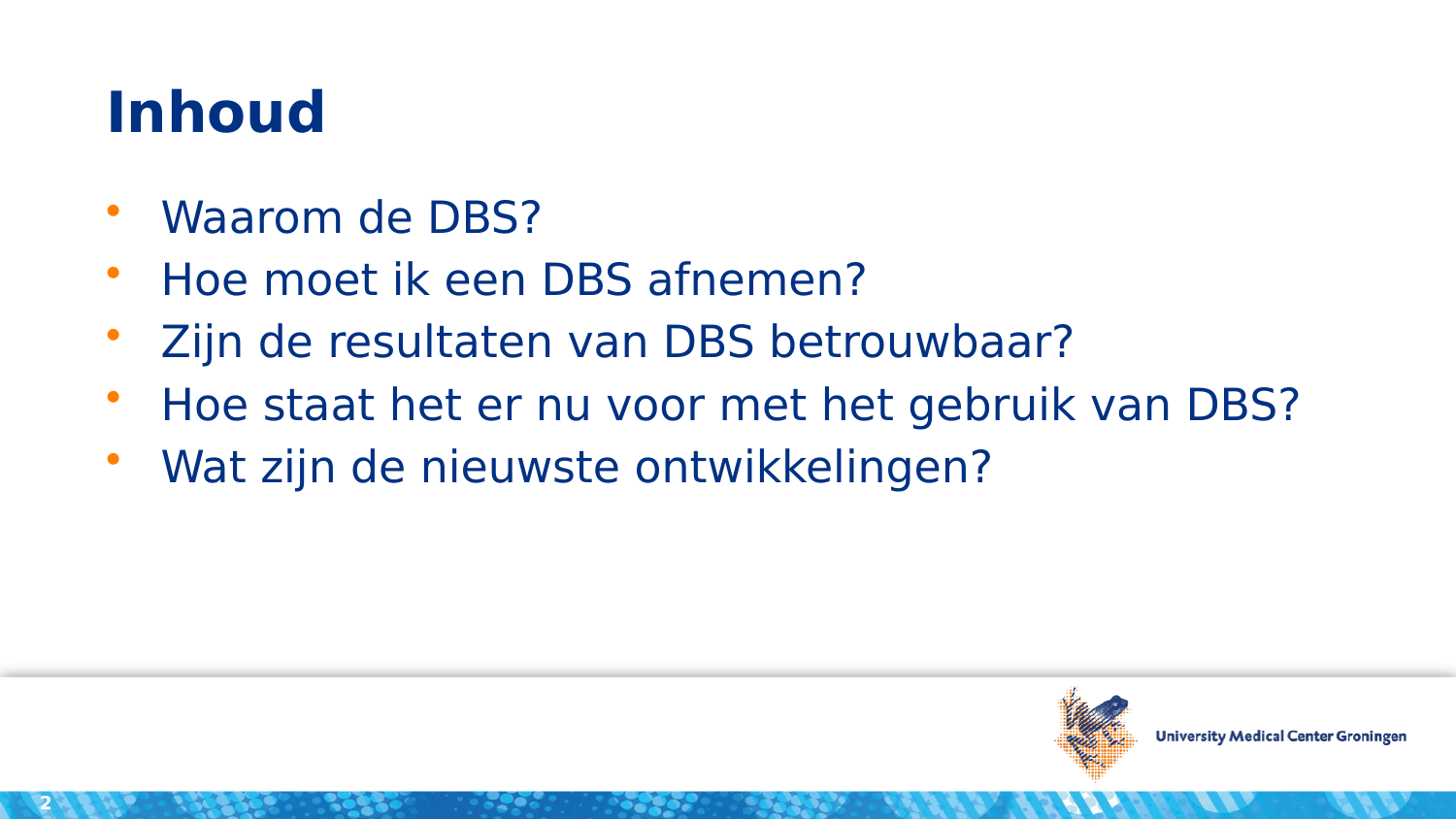

# Inhoud
Waarom de DBS?
Hoe moet ik een DBS afnemen?
Zijn de resultaten van DBS betrouwbaar?
Hoe staat het er nu voor met het gebruik van DBS?
Wat zijn de nieuwste ontwikkelingen?

2